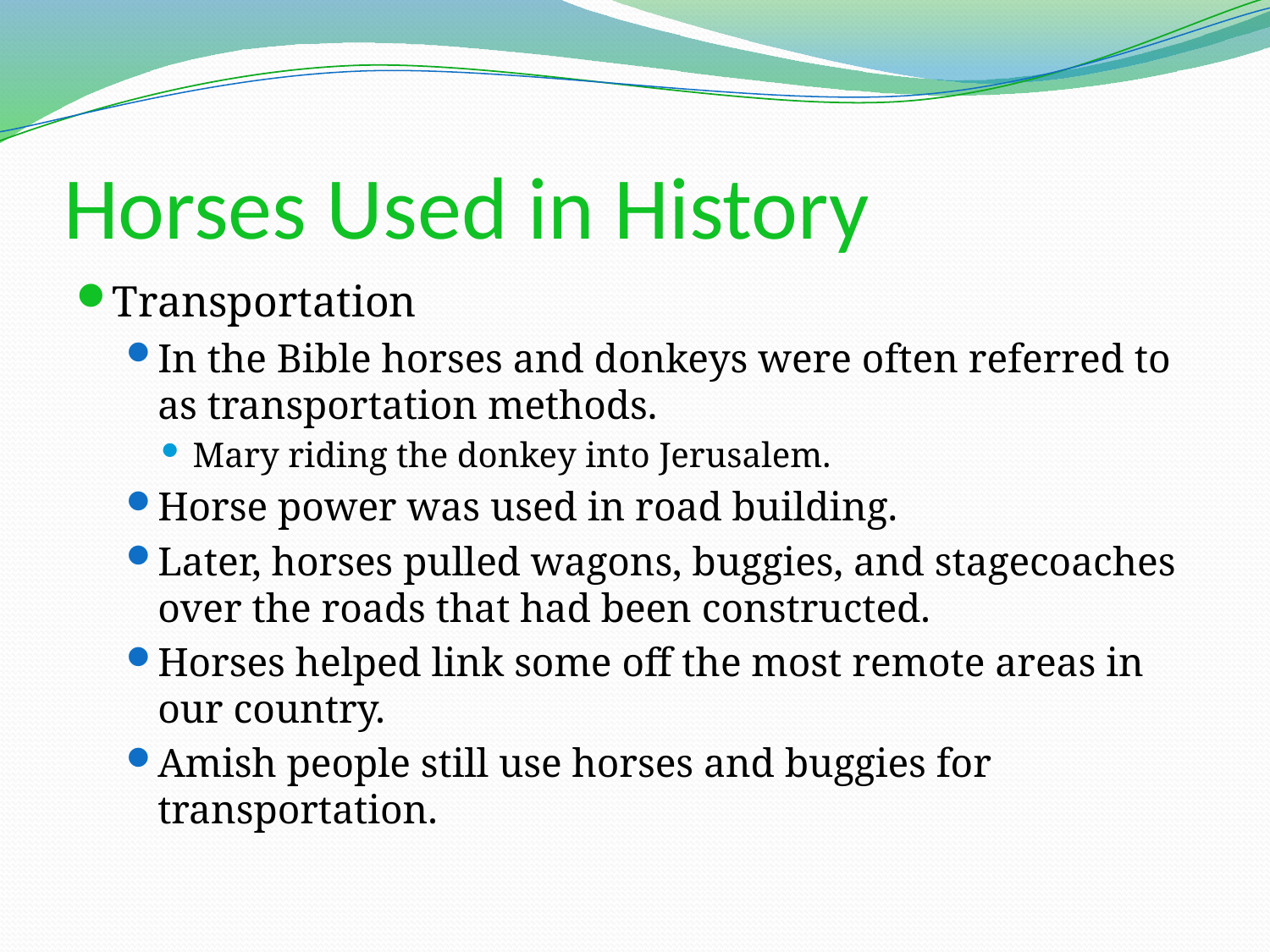

# Horses Used in History
Transportation
In the Bible horses and donkeys were often referred to as transportation methods.
Mary riding the donkey into Jerusalem.
Horse power was used in road building.
Later, horses pulled wagons, buggies, and stagecoaches over the roads that had been constructed.
Horses helped link some off the most remote areas in our country.
Amish people still use horses and buggies for transportation.